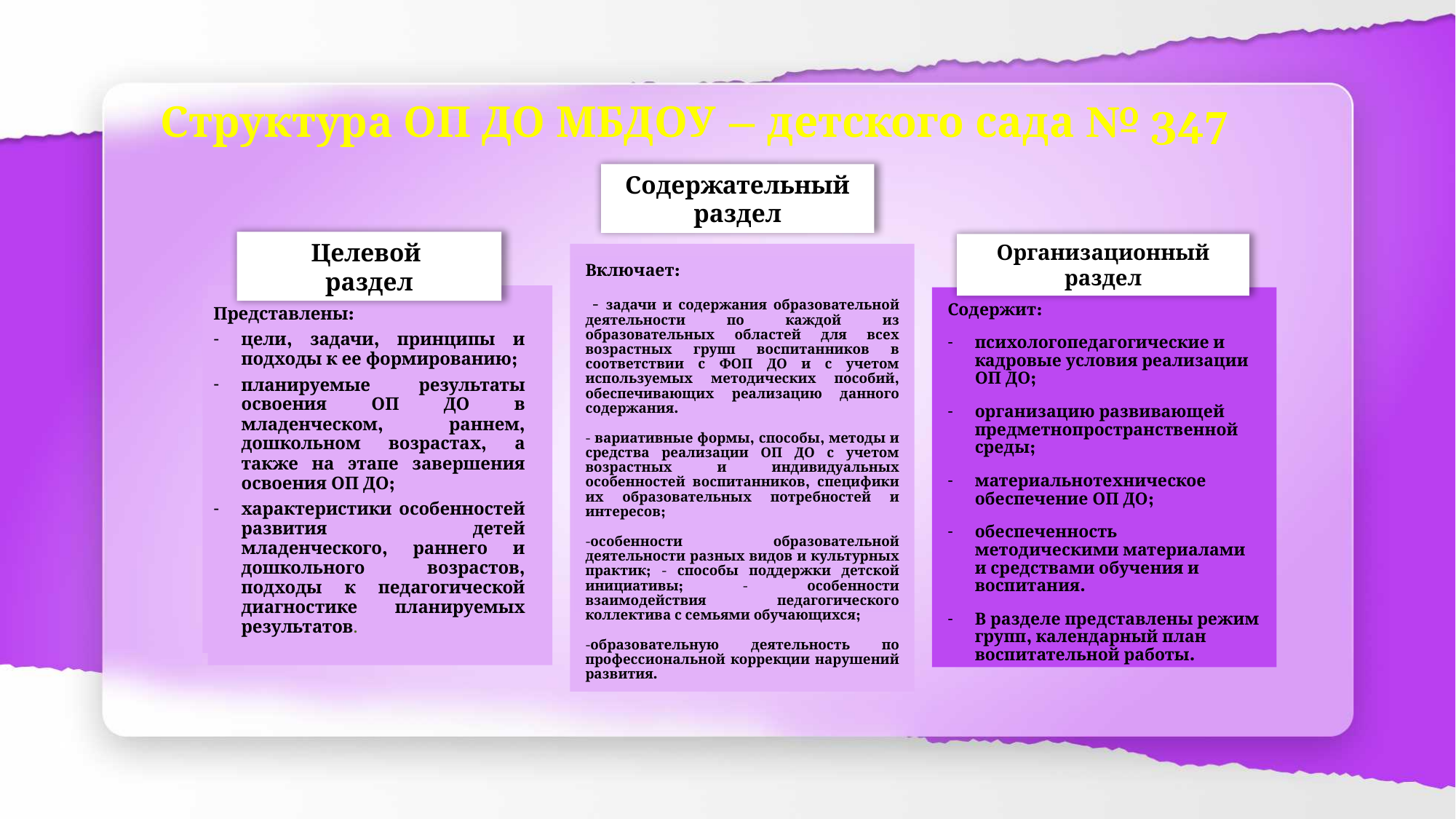

# Структура ОП ДО МБДОУ – детского сада № 347
Содержательный раздел
Целевой
раздел
Организационный раздел

Включает:
 - задачи и содержания образовательной деятельности по каждой из образовательных областей для всех возрастных групп воспитанников в соответствии с ФОП ДО и с учетом используемых методических пособий, обеспечивающих реализацию данного содержания.
- вариативные формы, способы, методы и средства реализации ОП ДО с учетом возрастных и индивидуальных особенностей воспитанников, специфики их образовательных потребностей и интересов;
-особенности образовательной деятельности разных видов и культурных практик; - способы поддержки детской инициативы; - особенности взаимодействия педагогического коллектива с семьями обучающихся;
-образовательную деятельность по профессиональной коррекции нарушений развития.

Содержит:
психологопедагогические и кадровые условия реализации ОП ДО;
организацию развивающей предметнопространственной среды;
материальнотехническое обеспечение ОП ДО;
обеспеченность методическими материалами и средствами обучения и воспитания.
В разделе представлены режим групп, календарный план воспитательной работы.
Представлены:
цели, задачи, принципы и подходы к ее формированию;
планируемые результаты освоения ОП ДО в младенческом, раннем, дошкольном возрастах, а также на этапе завершения освоения ОП ДО;
характеристики особенностей развития детей младенческого, раннего и дошкольного возрастов, подходы к педагогической диагностике планируемых результатов.